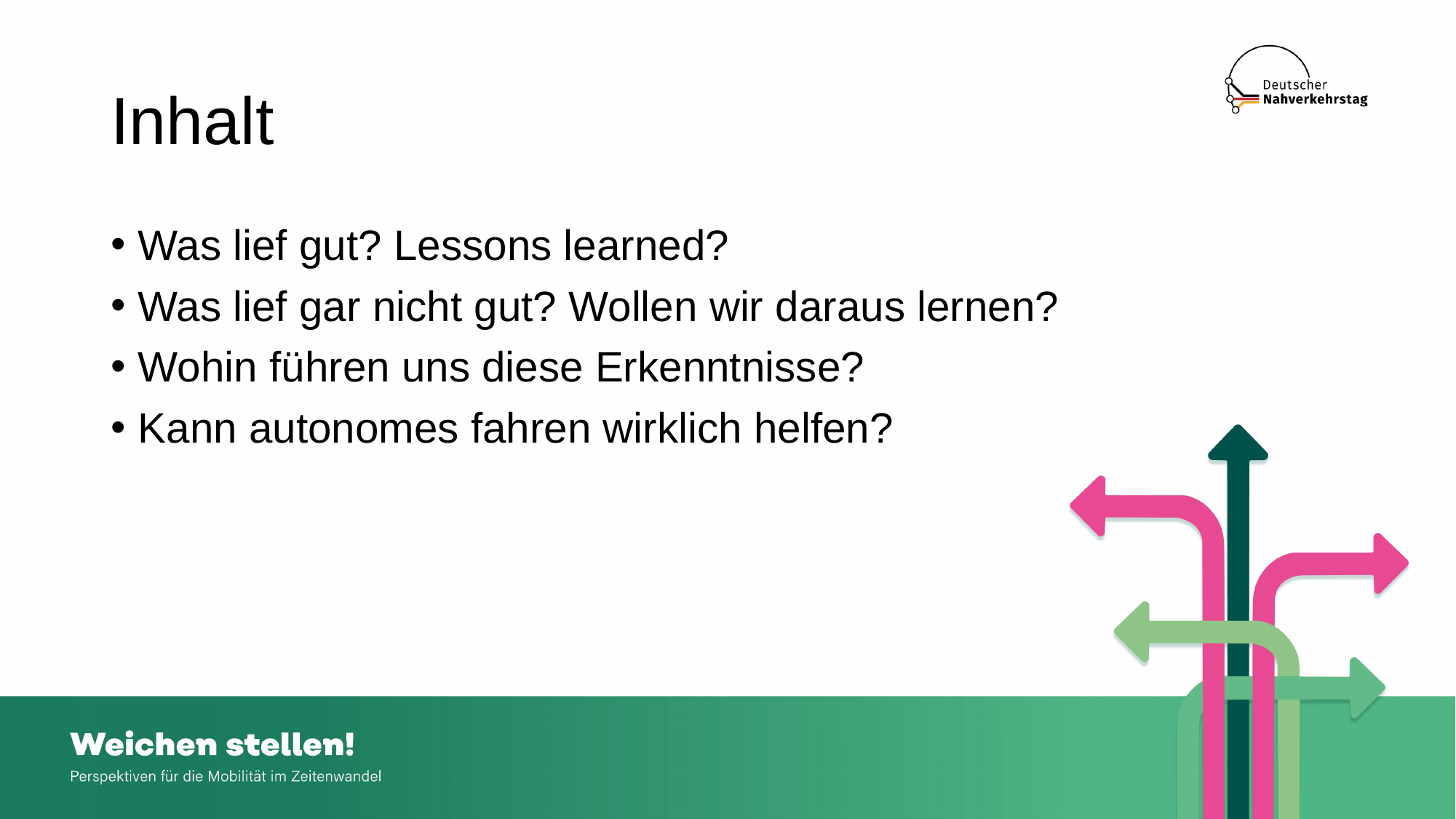

# Inhalt
Was lief gut? Lessons learned?
Was lief gar nicht gut? Wollen wir daraus lernen?
Wohin führen uns diese Erkenntnisse?
Kann autonomes fahren wirklich helfen?